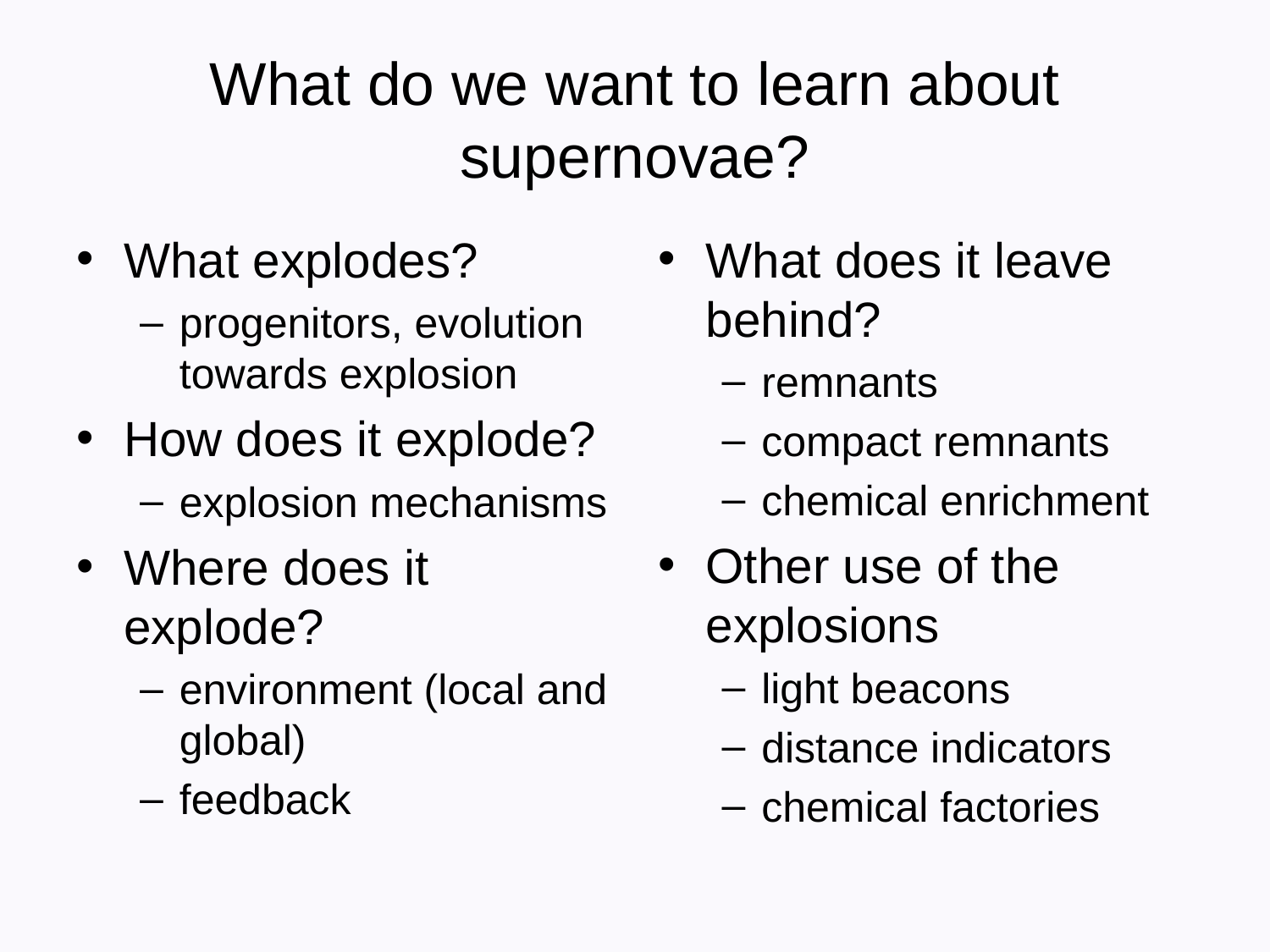

# What do we want to learn about supernovae?
What explodes?
progenitors, evolution towards explosion
How does it explode?
explosion mechanisms
Where does it explode?
environment (local and global)
feedback
What does it leave behind?
remnants
compact remnants
chemical enrichment
Other use of the explosions
light beacons
distance indicators
chemical factories